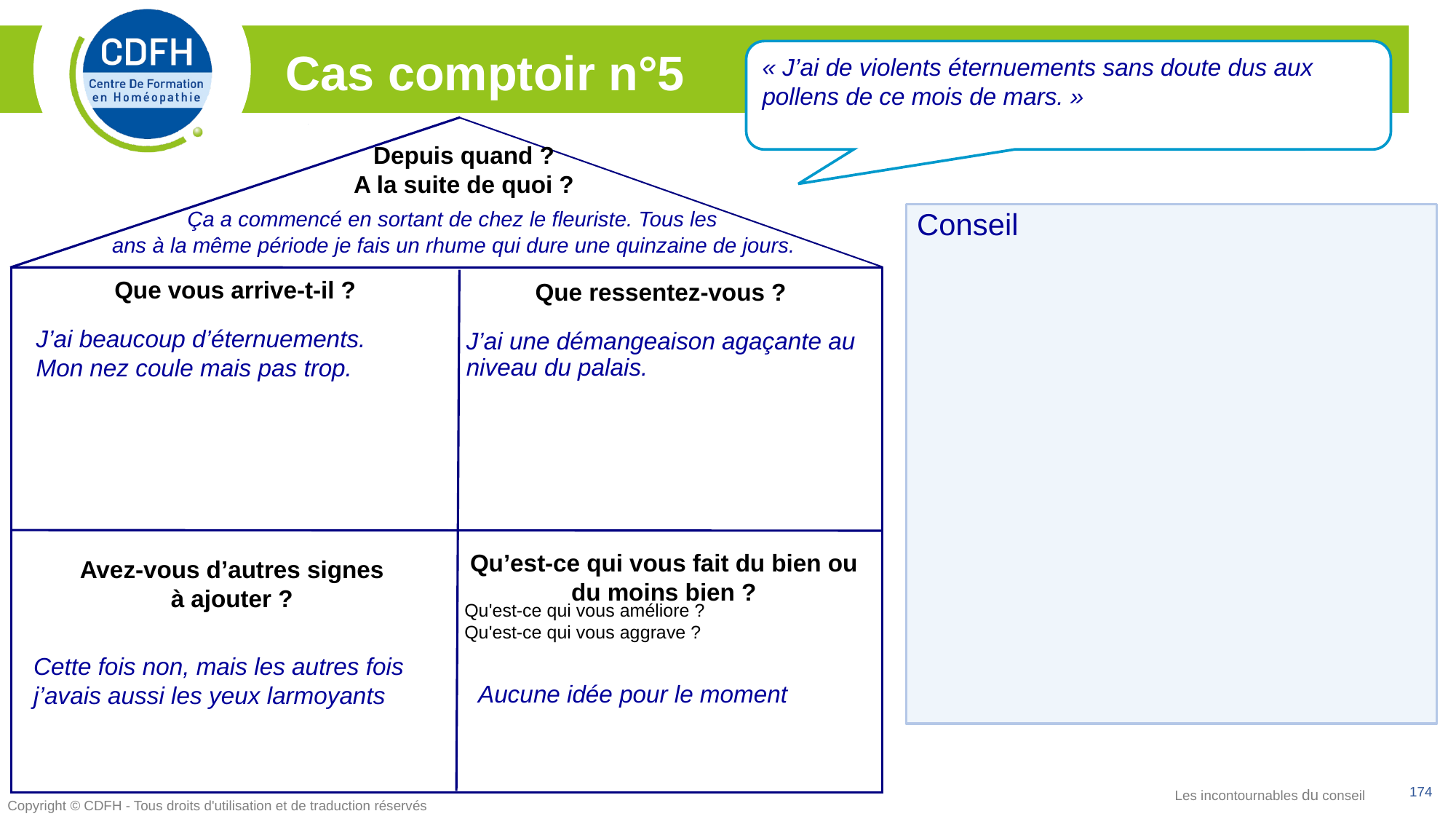

« J’ai de violents éternuements sans doute dus aux pollens de ce mois de mars. »
Cas comptoir n°5

Depuis quand ?
A la suite de quoi ?
Que vous arrive-t-il ?
Que ressentez-vous ?
Qu’est-ce qui vous fait du bien ou du moins bien ?
Avez-vous d’autres signes
à ajouter ?
Ça a commencé en sortant de chez le fleuriste. Tous les
ans à la même période je fais un rhume qui dure une quinzaine de jours.
Conseil

J’ai beaucoup d’éternuements.
Mon nez coule mais pas trop.
J’ai une démangeaison agaçante au niveau du palais.

Qu'est-ce qui vous améliore ?
Qu'est-ce qui vous aggrave ?
Cette fois non, mais les autres fois j’avais aussi les yeux larmoyants
Aucune idée pour le moment